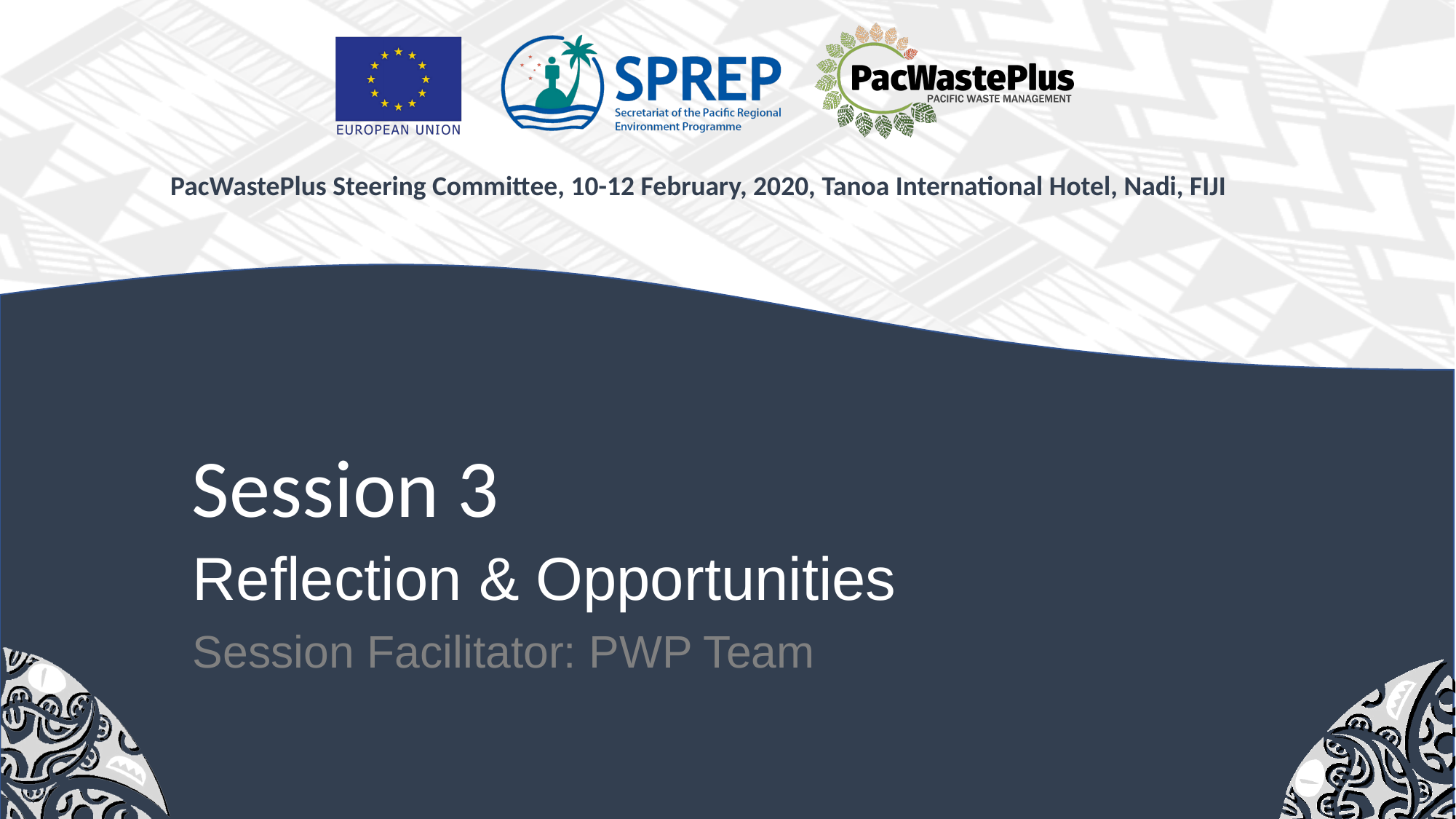

# Session 3
Reflection & Opportunities
Session Facilitator: PWP Team